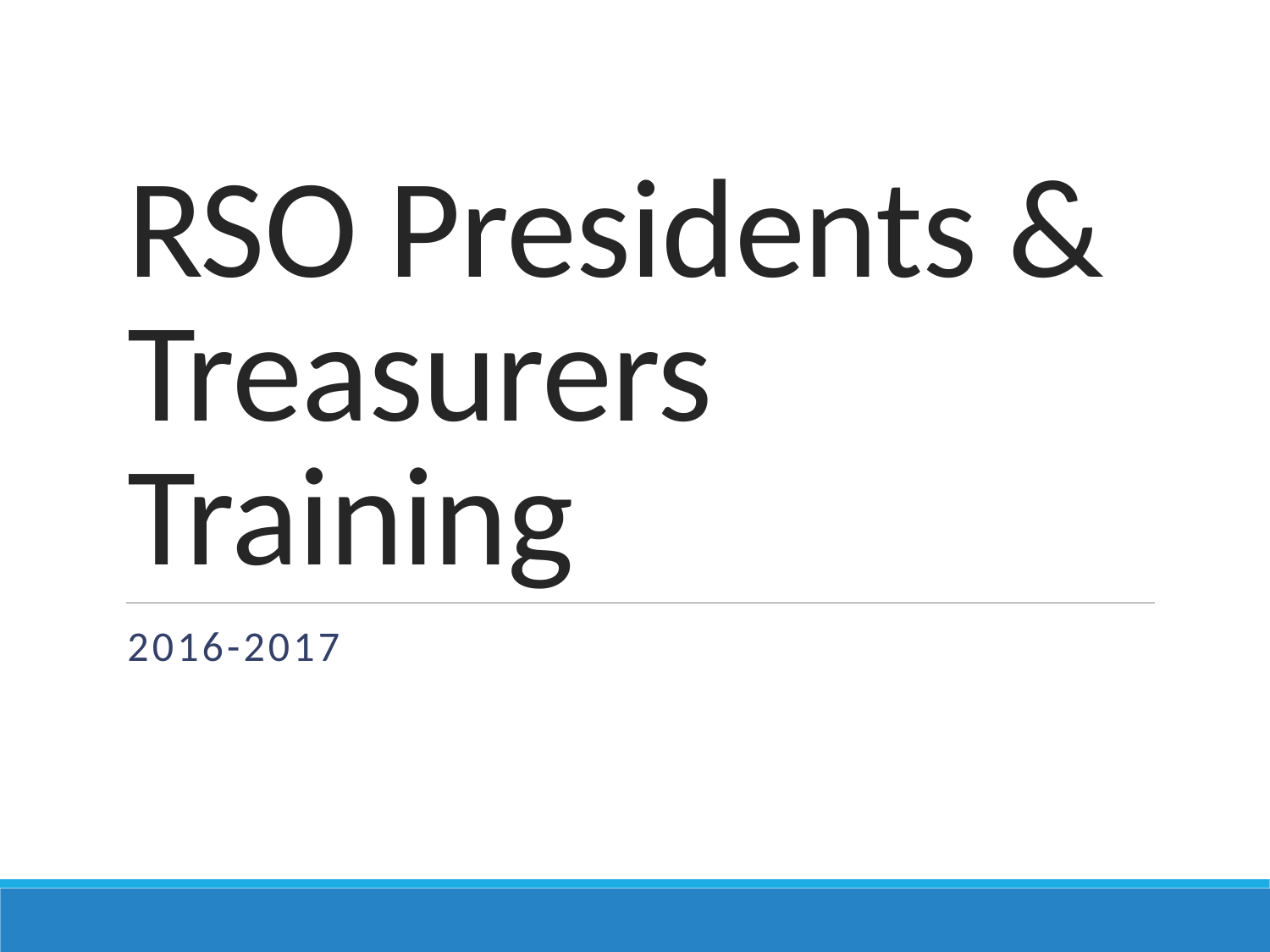

# RSO Presidents & Treasurers Training
2016-2017